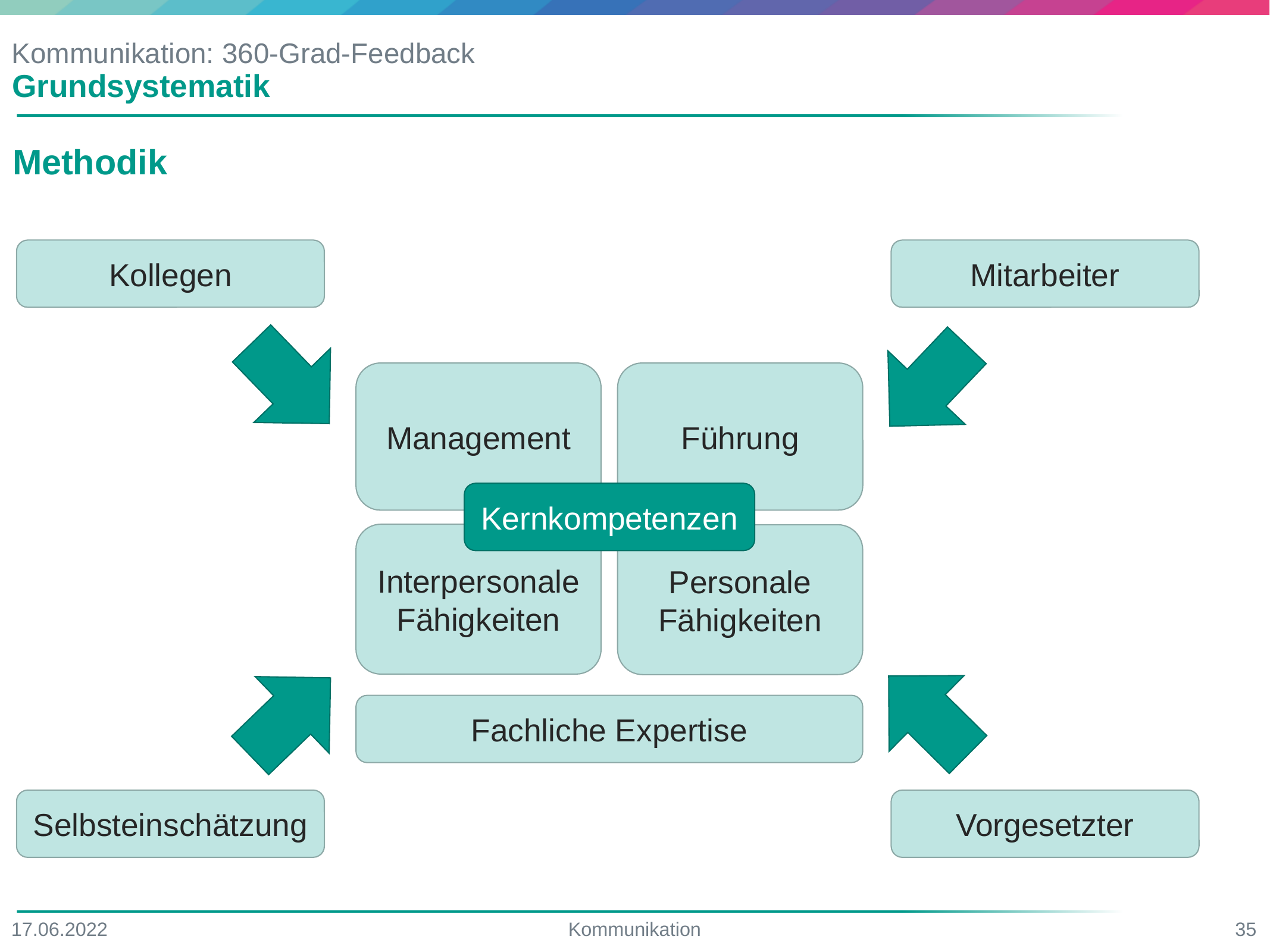

# Kommunikation: 360-Grad-Feedback
Grundsystematik

Methodik
Kollegen
Mitarbeiter

Management
Führung
Kernkompetenzen
Interpersonale Fähigkeiten
Personale Fähigkeiten

Fachliche Expertise
Selbsteinschätzung
Vorgesetzter
17.06.2022
Kommunikation
35